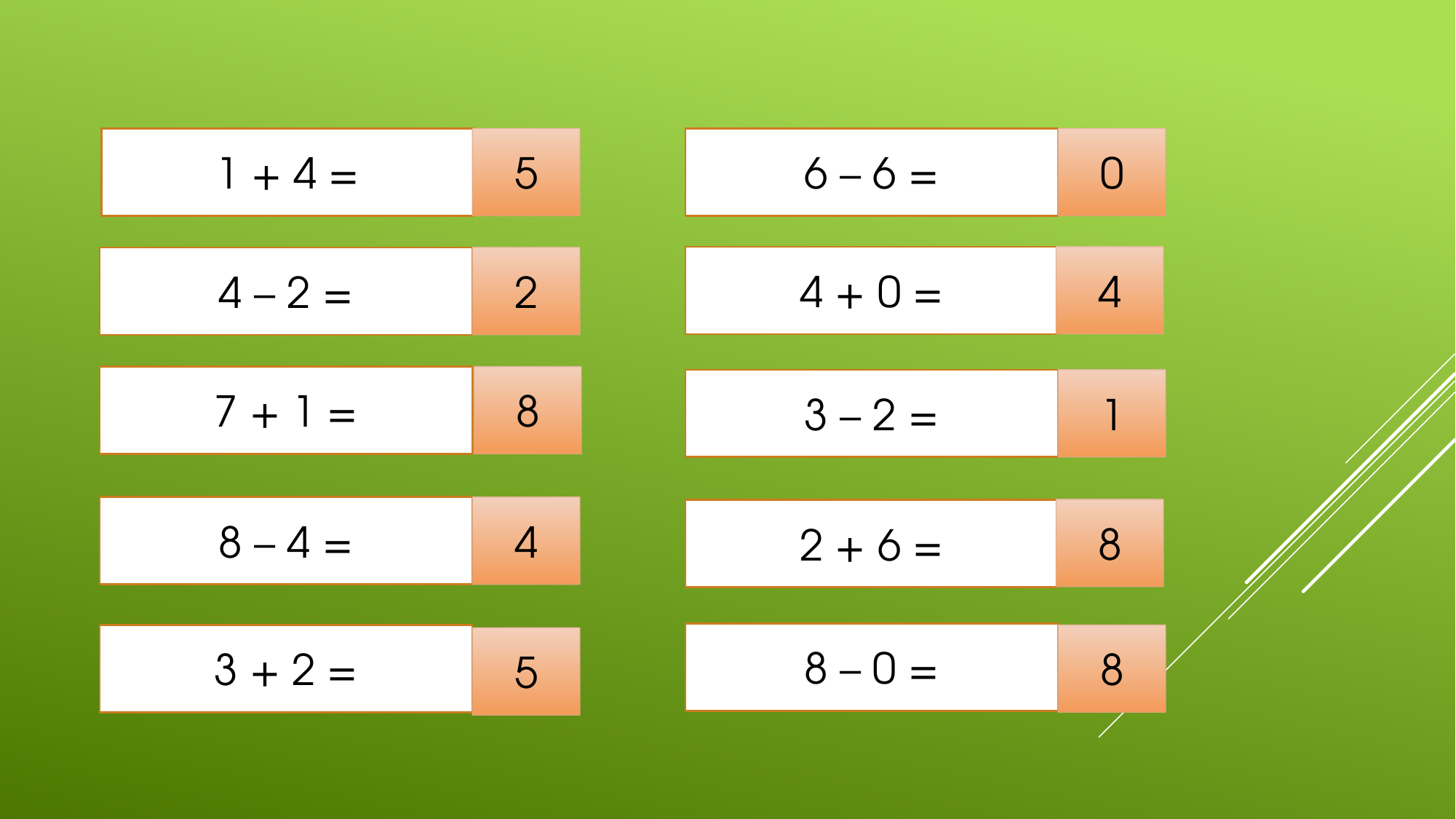

1 + 4 =
5
6 – 6 =
0
4 + 0 =
4
4 – 2 =
2
7 + 1 =
8
3 – 2 =
1
8 – 4 =
4
8
2 + 6 =
8 – 0 =
3 + 2 =
8
5